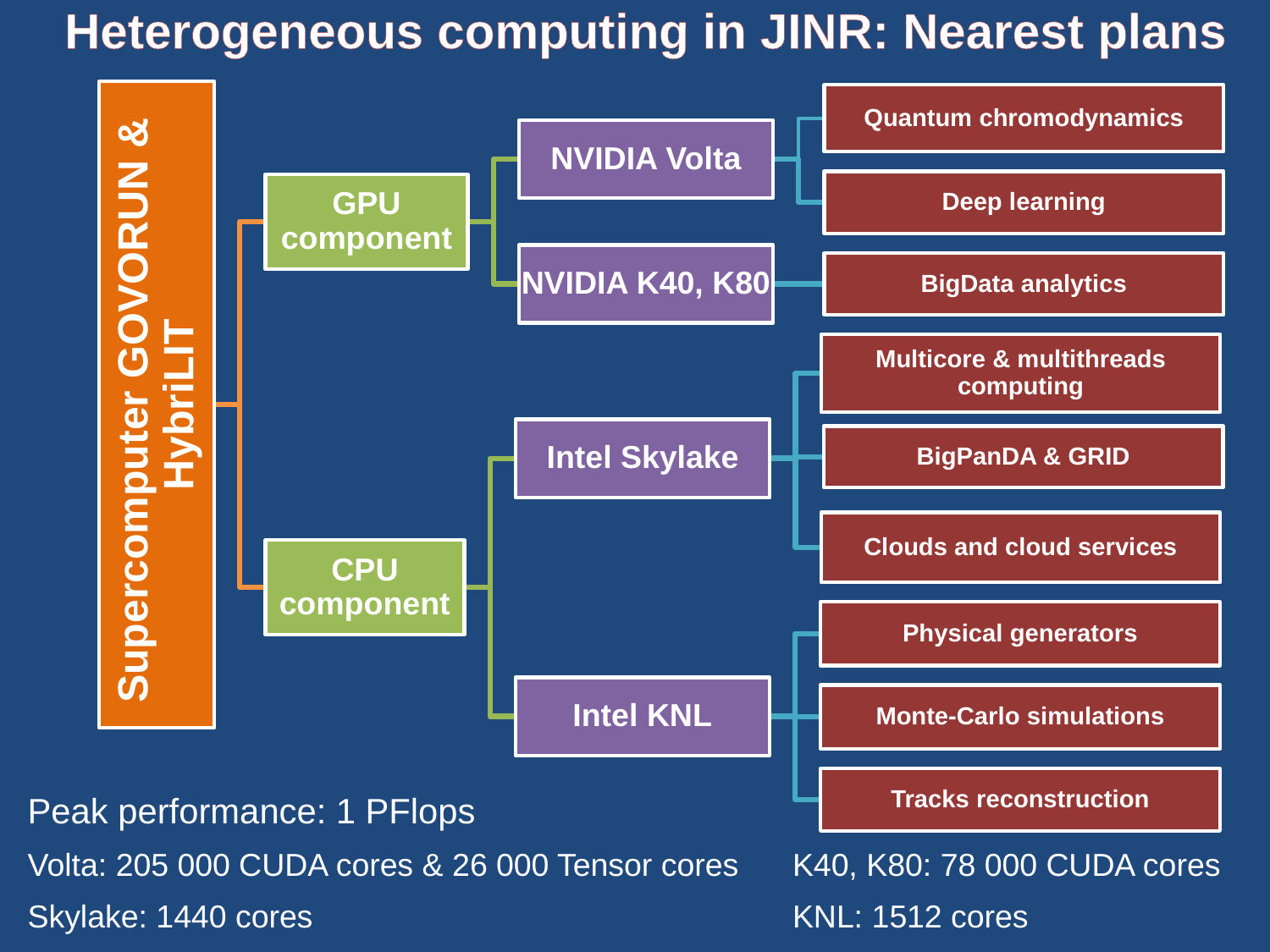

Heterogeneous computing in JINR: Nearest plans

Supercomputer GOVORUN &
HybriLIT
GPU
component
NVIDIA Volta
Quantum chromodynamics
Deep learning
NVIDIA K40, K80
BigData analytics
CPU
component
Intel Skylake
Multicore & multithreads computing
BigPanDA & GRID
Clouds and cloud services
Intel KNL
Physical generators
Monte-Carlo simulations
Tracks reconstruction
| Peak performance: 1 PFlops |  |
| --- | --- |
| Volta: 205 000 CUDA cores & 26 000 Tensor cores | K40, K80: 78 000 CUDA cores |
| Skylake: 1440 cores | KNL: 1512 cores |